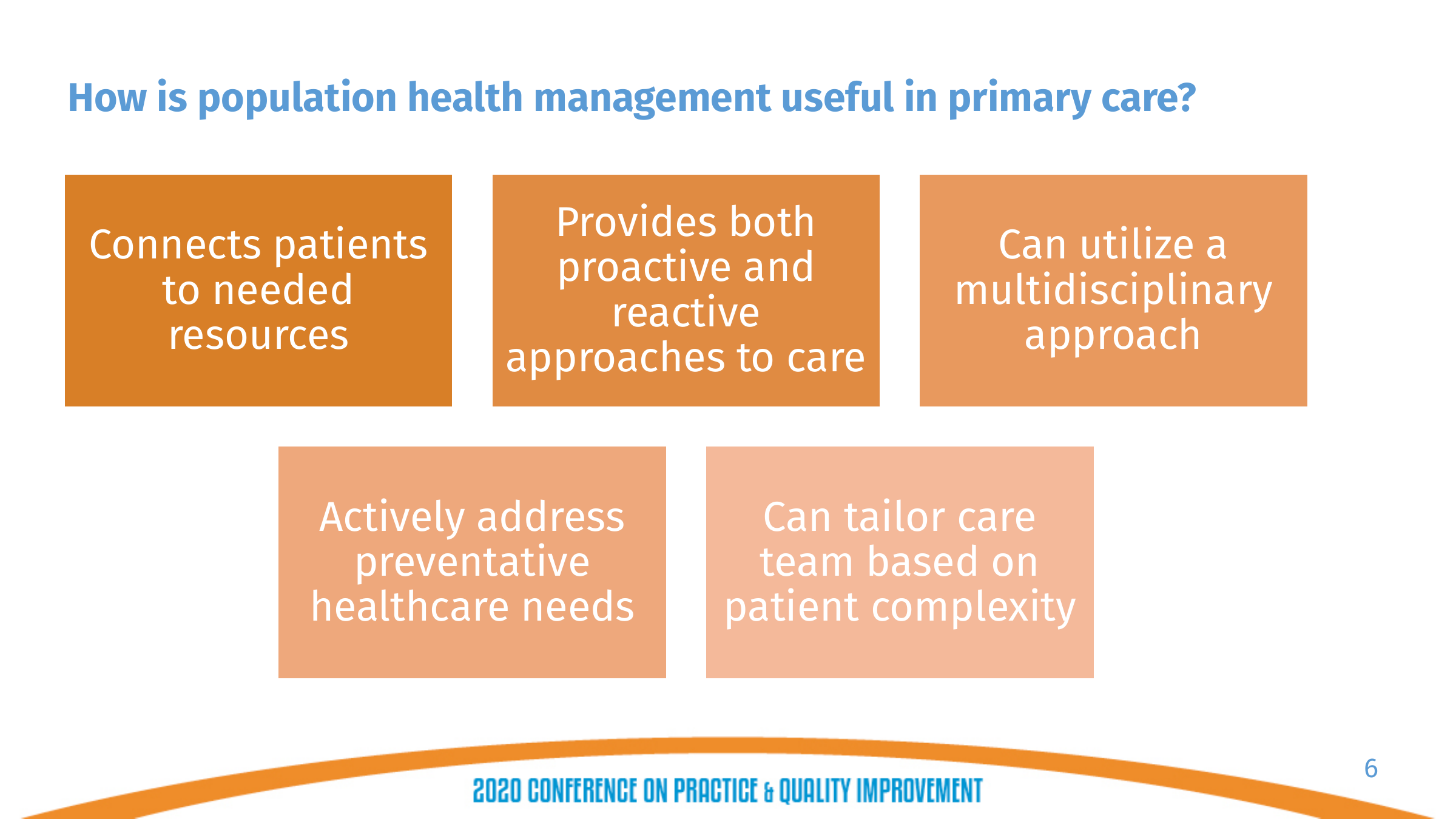

# How is population health management useful in primary care?
Connects patients to needed resources
Provides both proactive and reactive approaches to care
Can utilize a multidisciplinary approach
Actively address preventative healthcare needs
Can tailor care team based on patient complexity
6